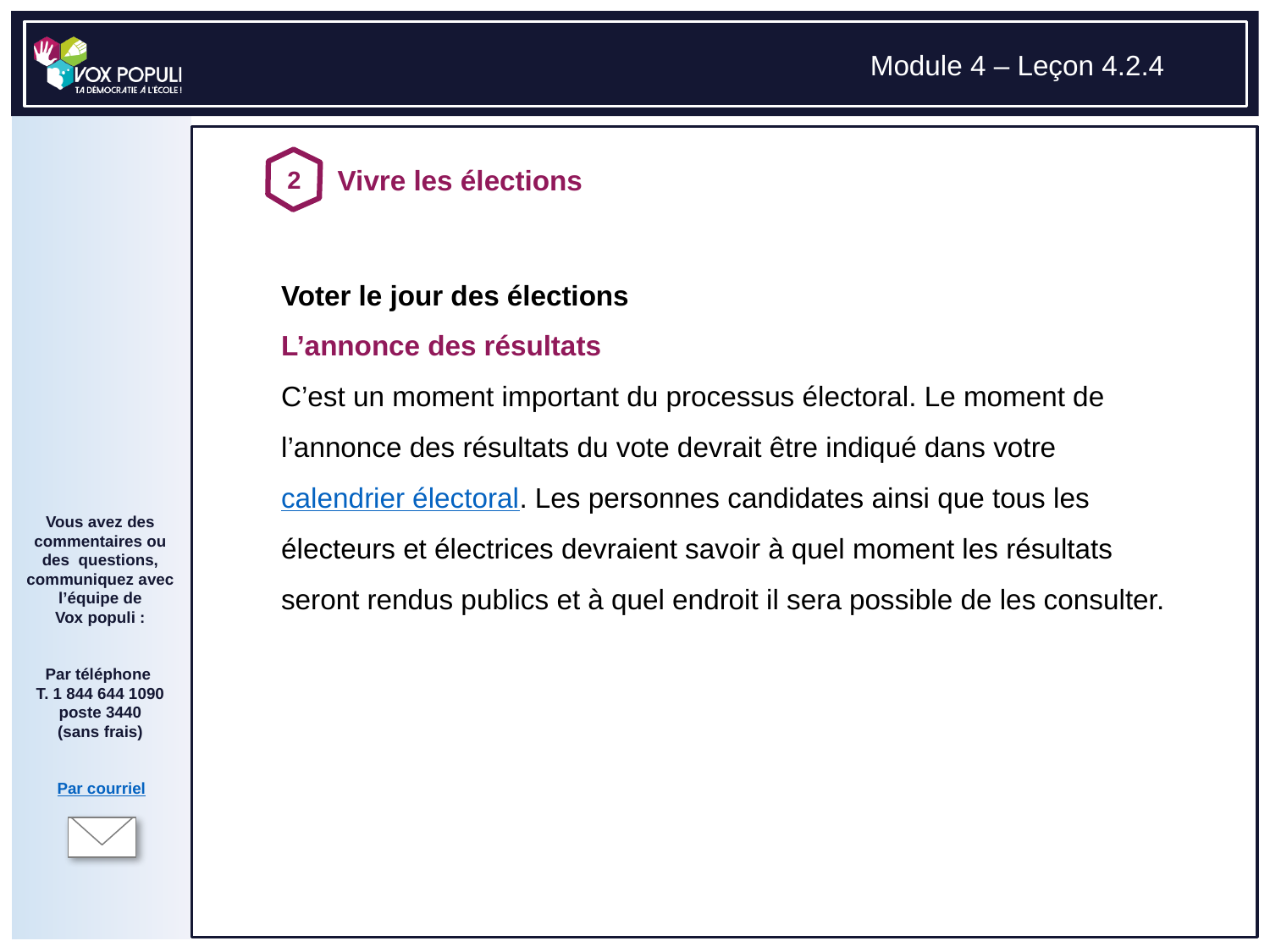

# Voter le jour des élections L’annonce des résultats C’est un moment important du processus électoral. Le moment de l’annonce des résultats du vote devrait être indiqué dans votre calendrier électoral. Les personnes candidates ainsi que tous les électeurs et électrices devraient savoir à quel moment les résultats seront rendus publics et à quel endroit il sera possible de les consulter.